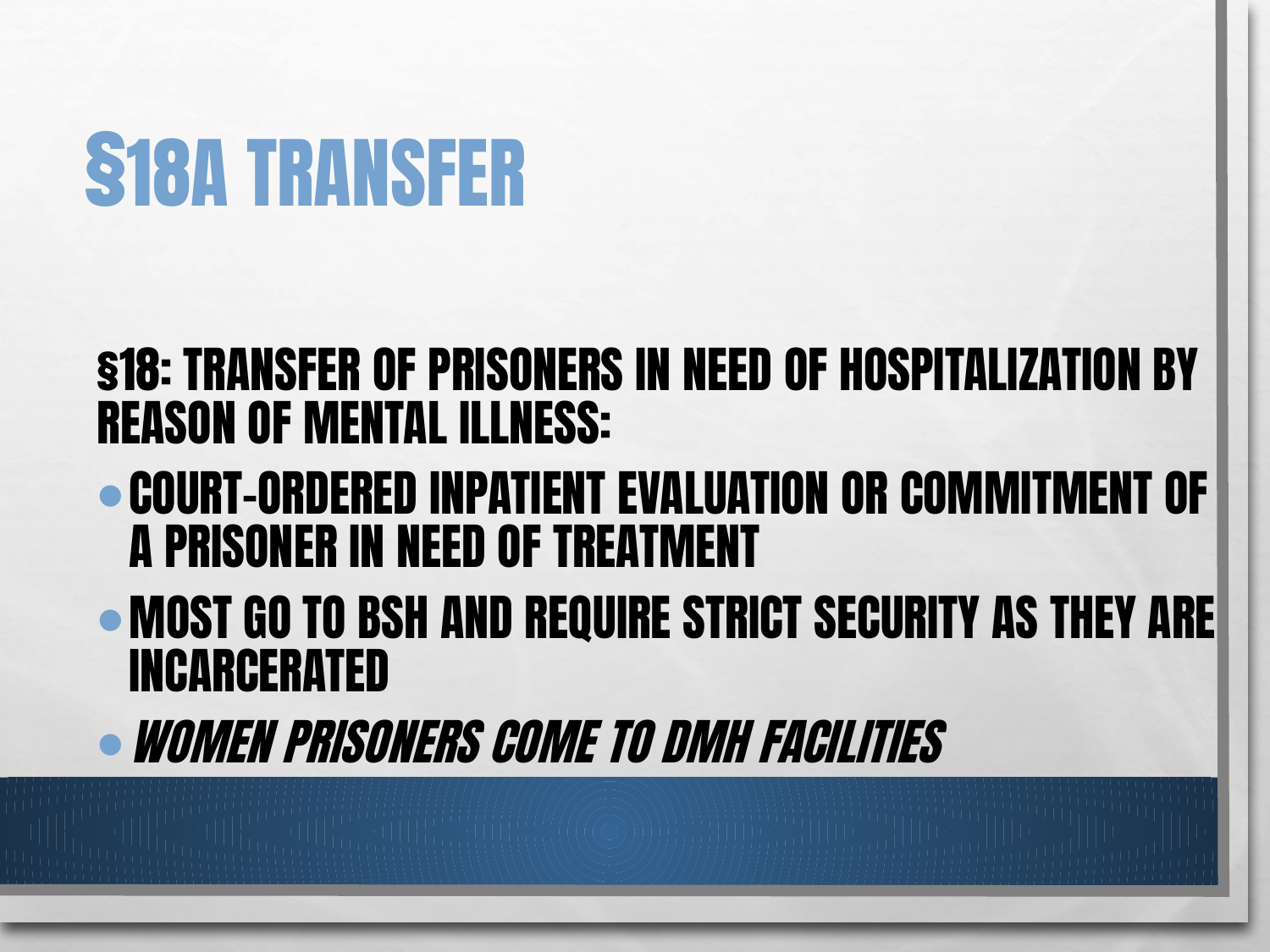

# §18a Transfer
§18: Transfer of Prisoners in Need of Hospitalization by Reason of Mental Illness:
Court-ordered inpatient evaluation or commitment of a prisoner in need of treatment
Most go to BSH and require strict security as they are incarcerated
Women prisoners come to DMH facilities